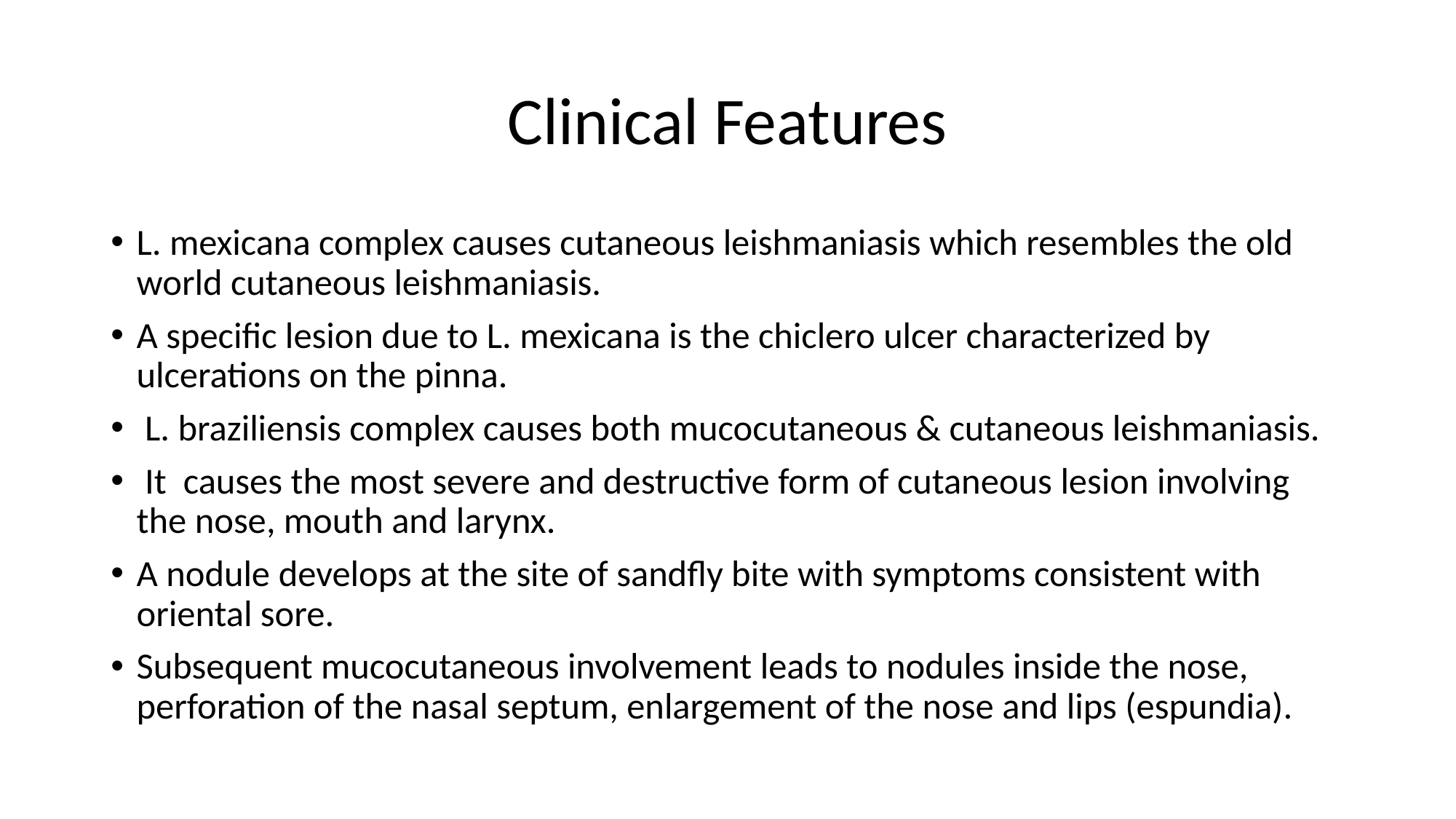

# Clinical Features
L. mexicana complex causes cutaneous leishmaniasis which resembles the old world cutaneous leishmaniasis.
A specific lesion due to L. mexicana is the chiclero ulcer characterized by ulcerations on the pinna.
 L. braziliensis complex causes both mucocutaneous & cutaneous leishmaniasis.
 It  causes the most severe and destructive form of cutaneous lesion involving the nose, mouth and larynx.
A nodule develops at the site of sandfly bite with symptoms consistent with oriental sore.
Subsequent mucocutaneous involvement leads to nodules inside the nose, perforation of the nasal septum, enlargement of the nose and lips (espundia).